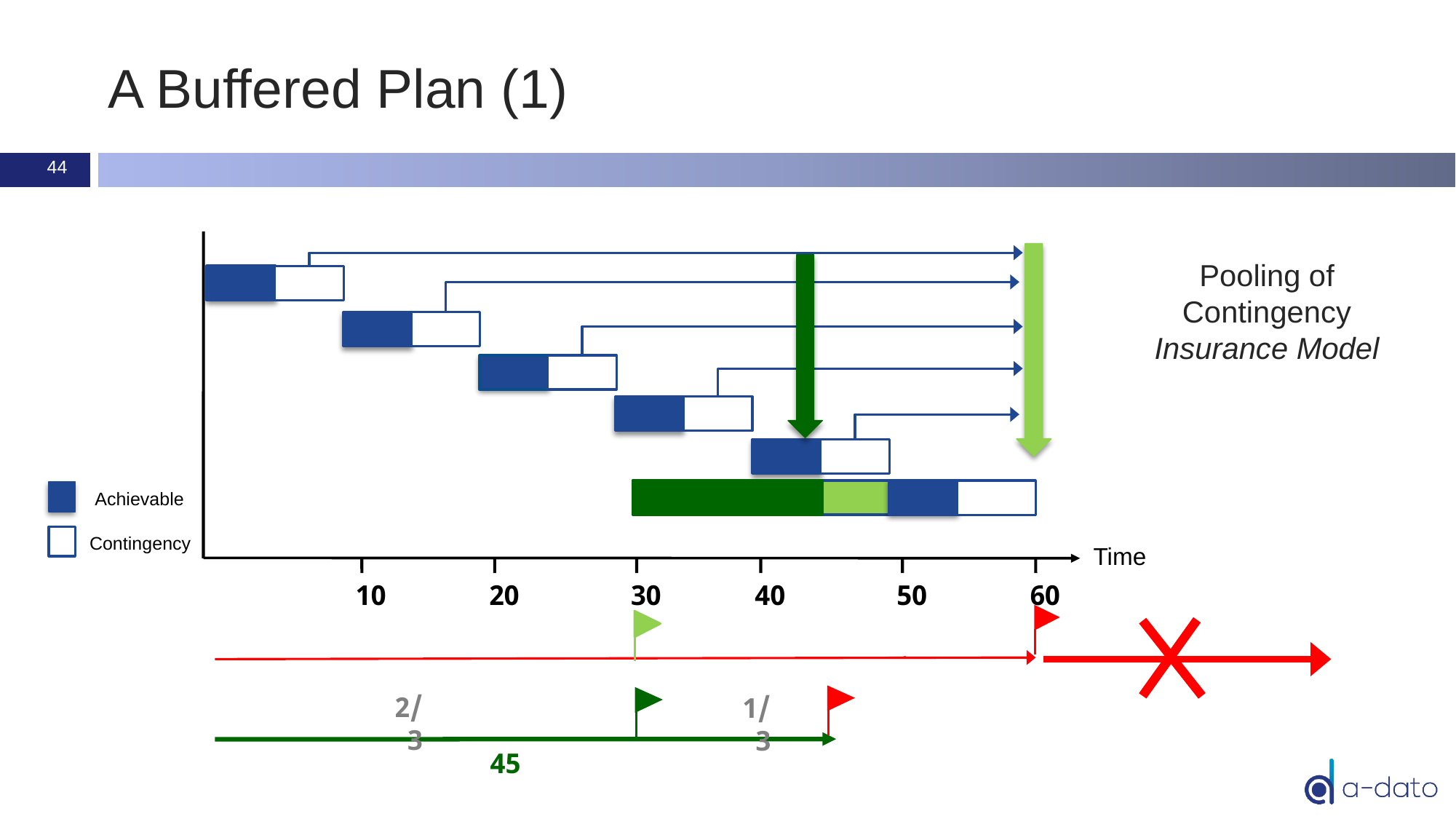

# A Buffered Plan (1)
44
Pooling of Contingency Insurance Model

Achievable

Contingency
Time

10
20
30
40
50
60

2/3

1/3

45